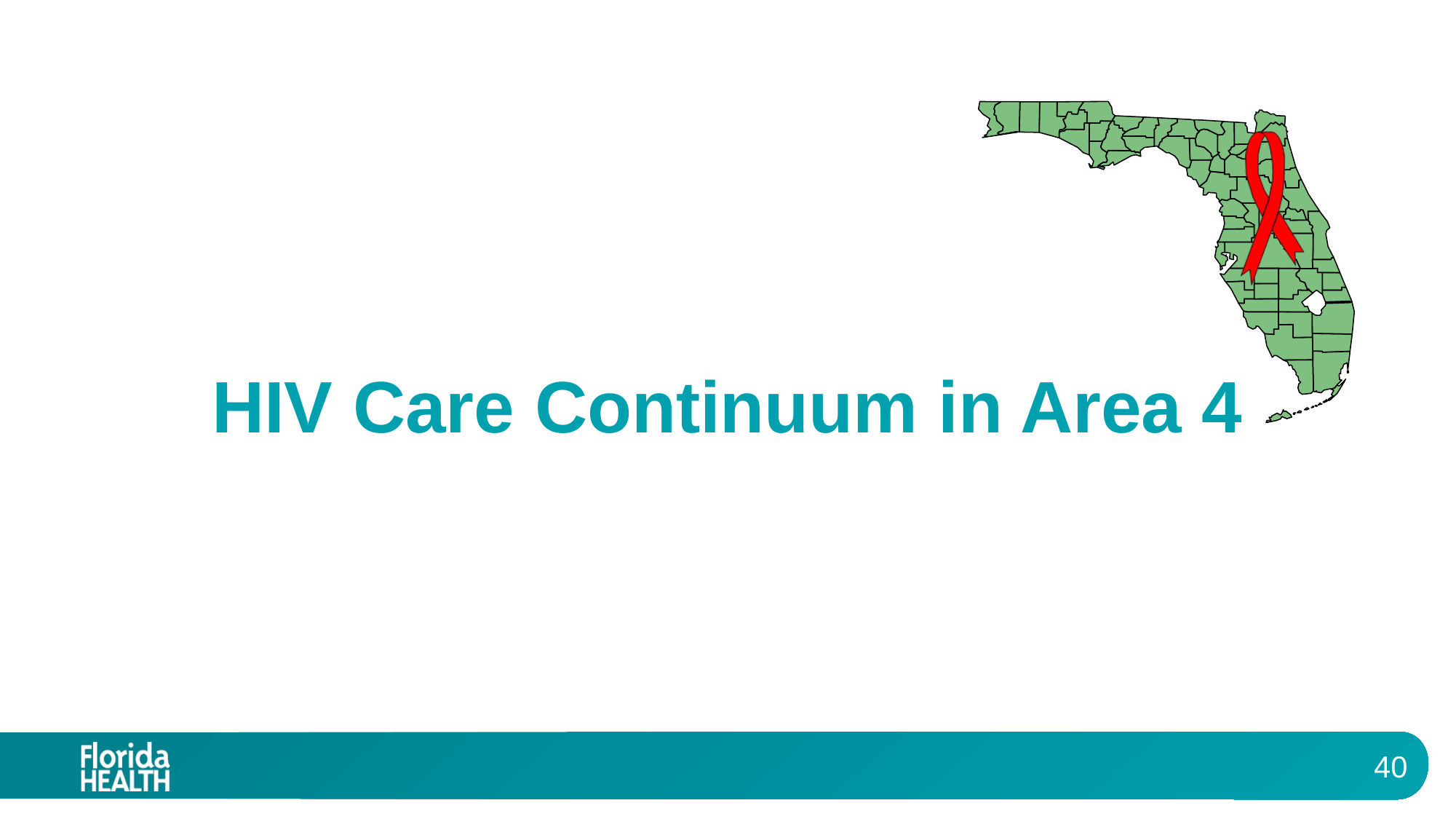

# HIV Care Continuum in Area 4